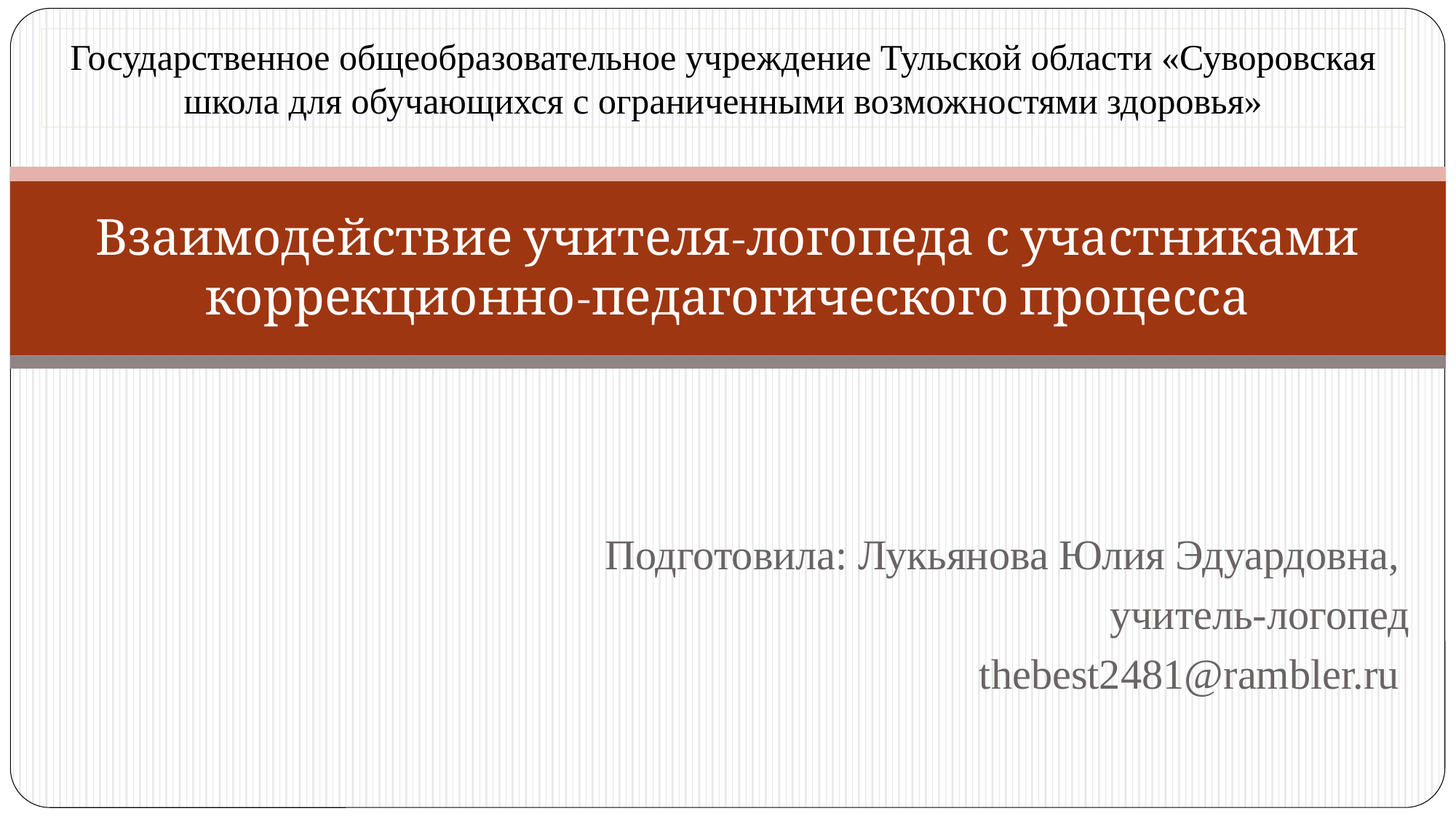

Государственное общеобразовательное учреждение Тульской области «Суворовская школа для обучающихся с ограниченными возможностями здоровья»
# Взаимодействие учителя-логопеда с участниками коррекционно-педагогического процесса
Подготовила: Лукьянова Юлия Эдуардовна,
учитель-логопед
thebest2481@rambler.ru